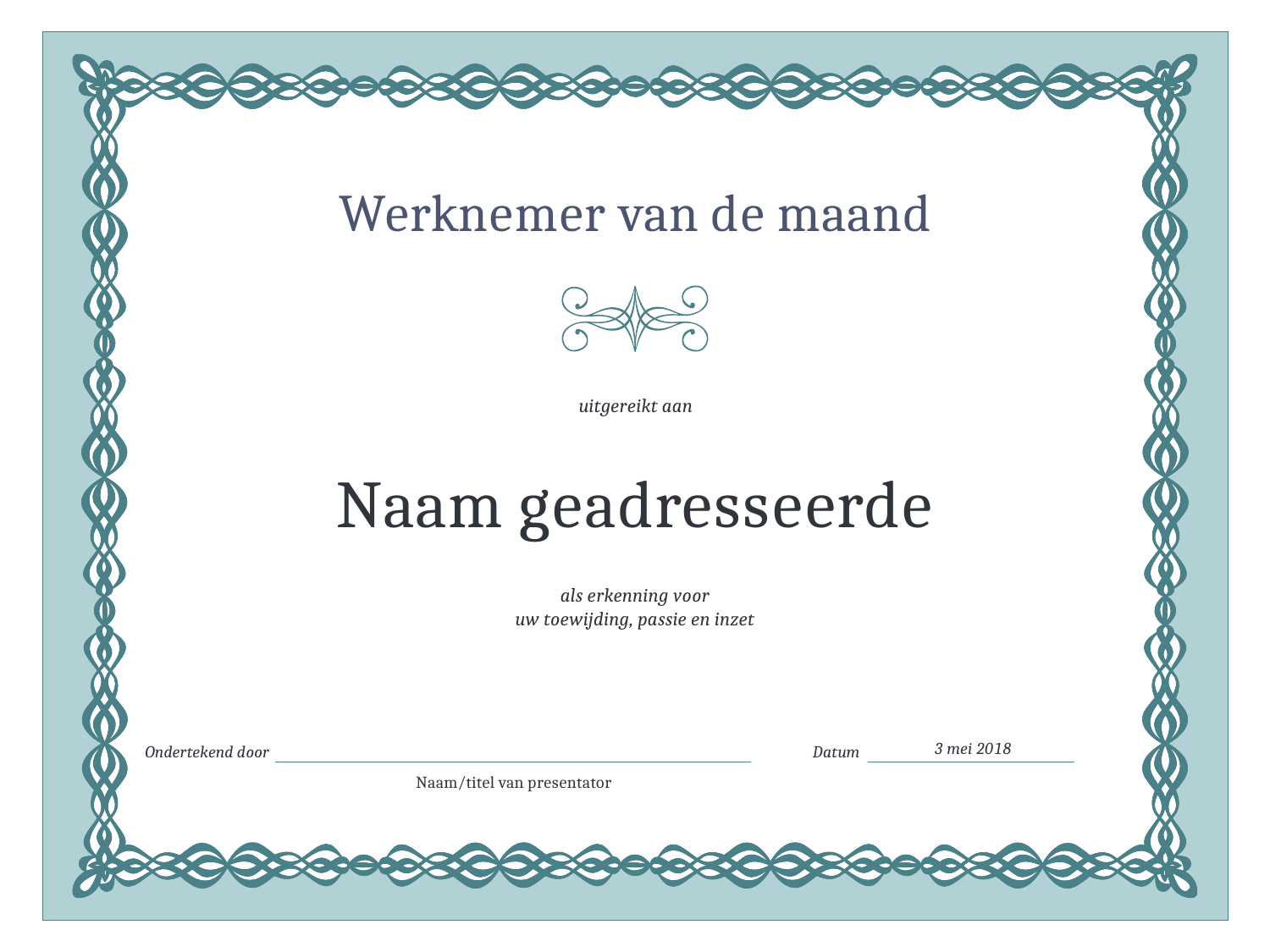

Werknemer van de maand
uitgereikt aan
# Naam geadresseerde
als erkenning voor
uw toewijding, passie en inzet
3 mei 2018
Ondertekend door
Datum
Naam/titel van presentator